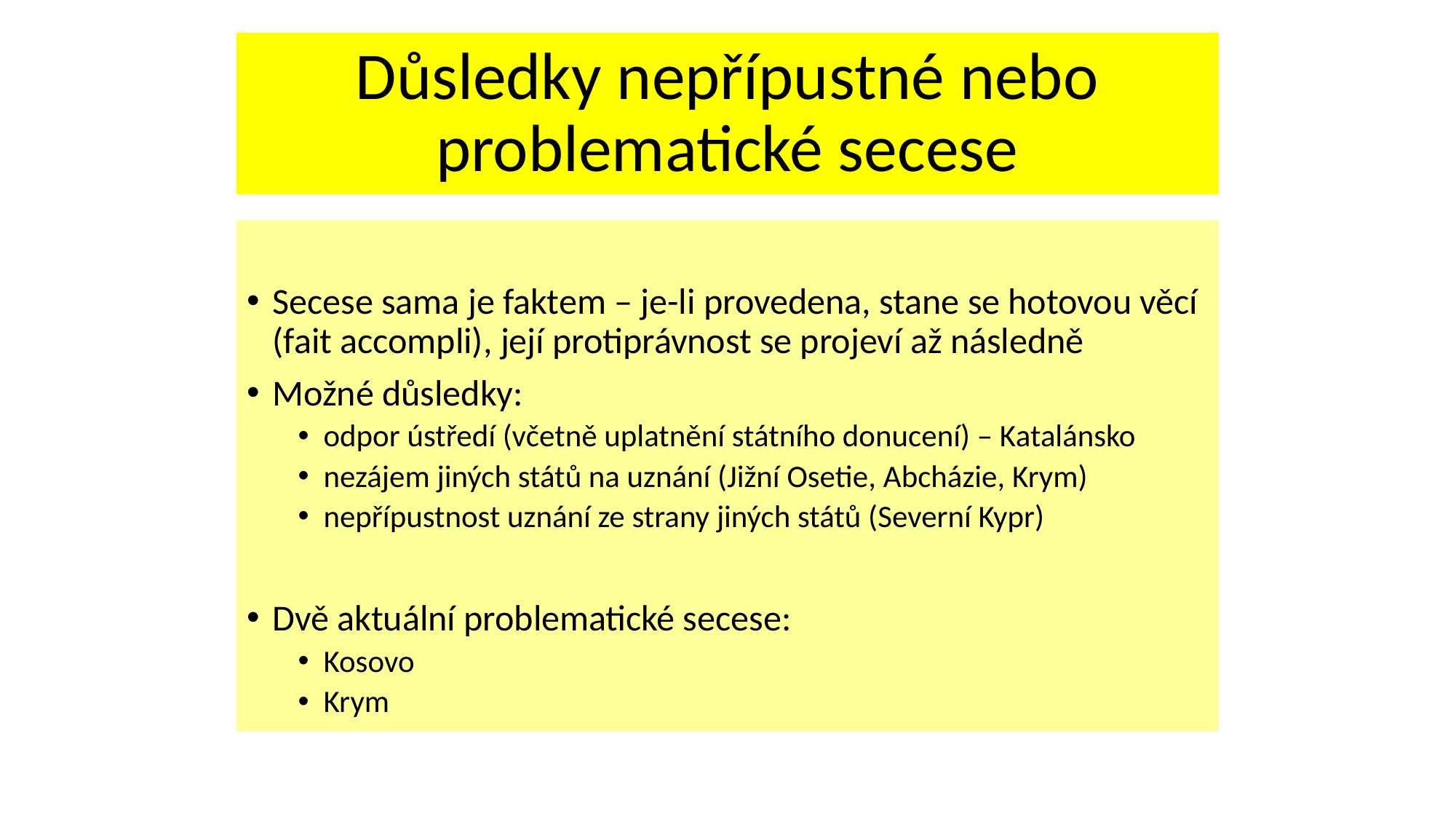

# Důsledky nepřípustné nebo problematické secese

Secese sama je faktem – je-li provedena, stane se hotovou věcí (fait accompli), její protiprávnost se projeví až následně
Možné důsledky:
odpor ústředí (včetně uplatnění státního donucení) – Katalánsko
nezájem jiných států na uznání (Jižní Osetie, Abcházie, Krym)
nepřípustnost uznání ze strany jiných států (Severní Kypr)

Dvě aktuální problematické secese:
Kosovo
Krym